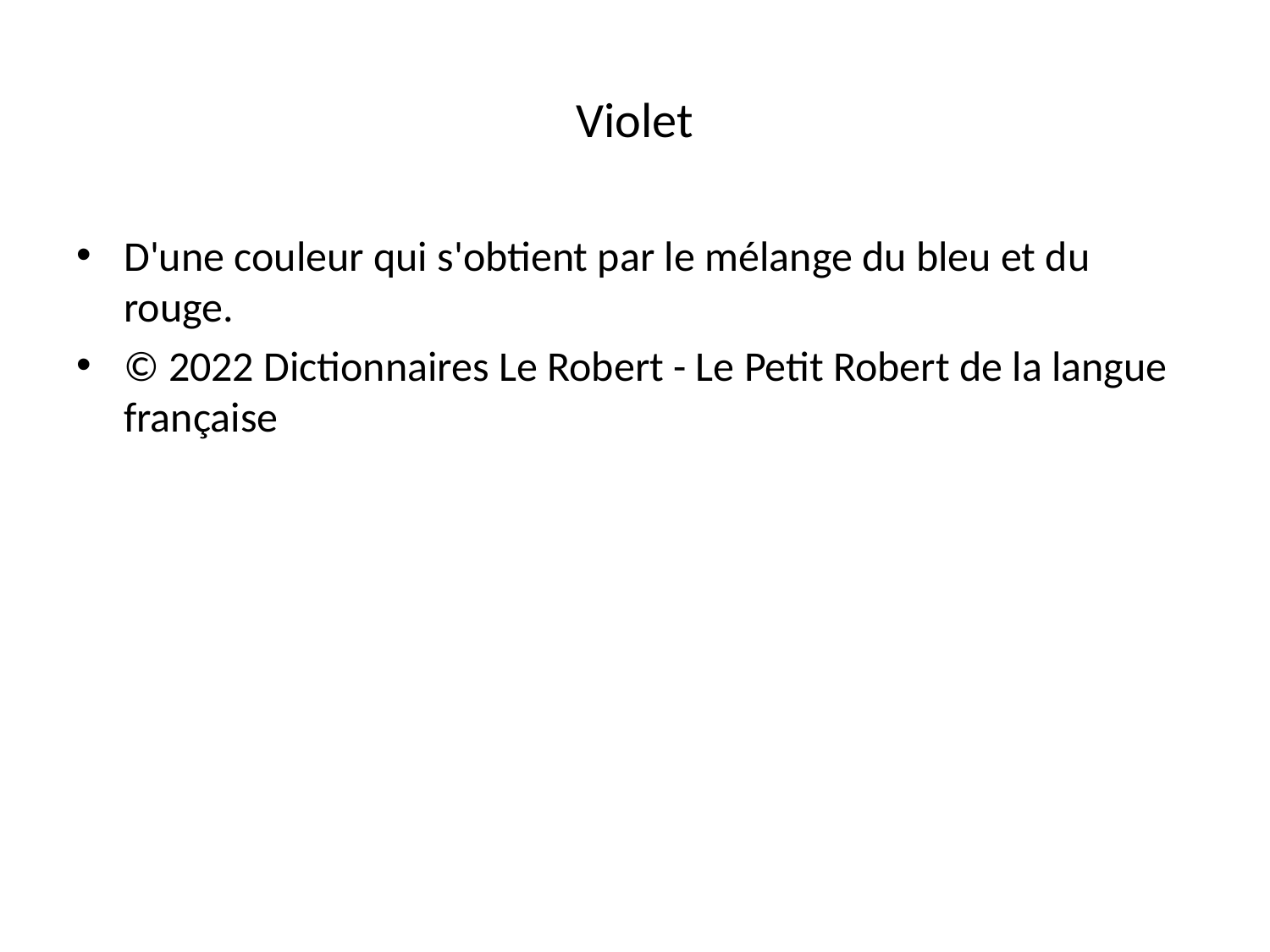

# Violet
D'une couleur qui s'obtient par le mélange du bleu et du rouge.
© 2022 Dictionnaires Le Robert - Le Petit Robert de la langue française